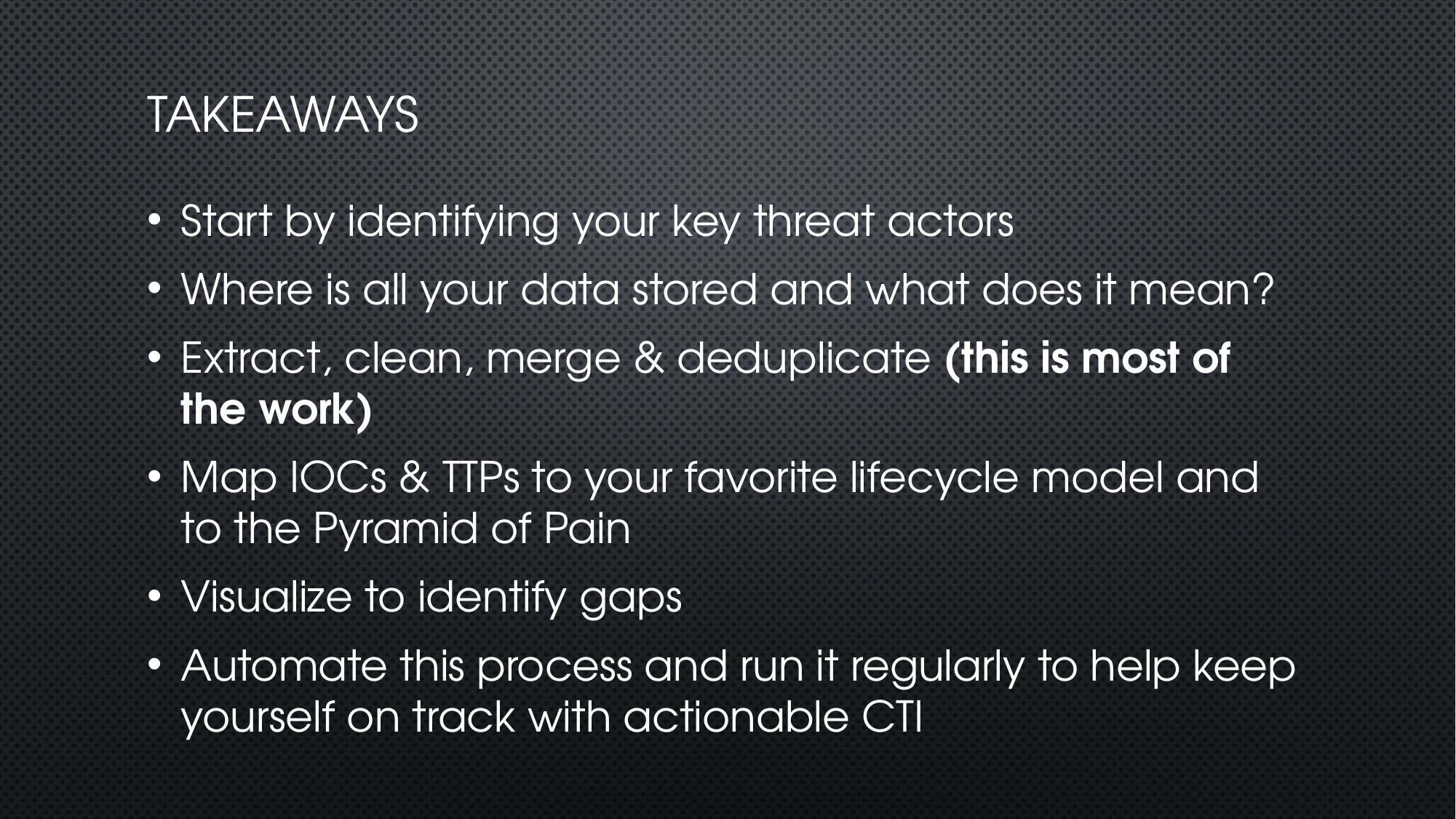

# Takeaways
Start by identifying your key threat actors
Where is all your data stored and what does it mean?
Extract, clean, merge & deduplicate (this is most of the work)
Map IOCs & TTPs to your favorite lifecycle model and to the Pyramid of Pain
Visualize to identify gaps
Automate this process and run it regularly to help keep yourself on track with actionable CTI